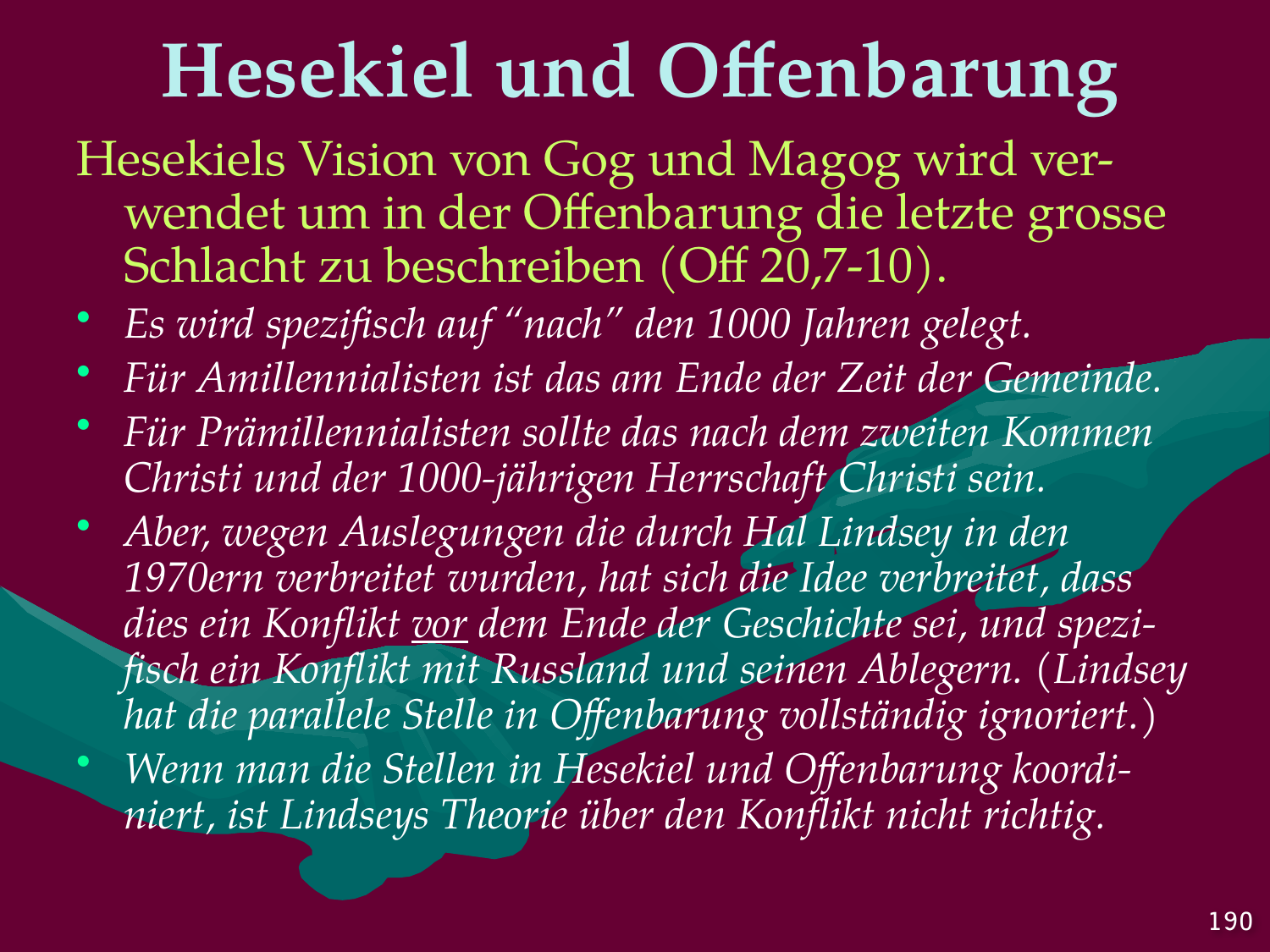

# Hesekiel und Offenbarung
Hesekiels Vision von Gog und Magog wird ver-wendet um in der Offenbarung die letzte grosse Schlacht zu beschreiben (Off 20,7-10).
Es wird spezifisch auf “nach” den 1000 Jahren gelegt.
Für Amillennialisten ist das am Ende der Zeit der Gemeinde.
Für Prämillennialisten sollte das nach dem zweiten Kommen Christi und der 1000-jährigen Herrschaft Christi sein.
Aber, wegen Auslegungen die durch Hal Lindsey in den 1970ern verbreitet wurden, hat sich die Idee verbreitet, dass dies ein Konflikt vor dem Ende der Geschichte sei, und spezi-fisch ein Konflikt mit Russland und seinen Ablegern. (Lindsey hat die parallele Stelle in Offenbarung vollständig ignoriert.)
Wenn man die Stellen in Hesekiel und Offenbarung koordi-niert, ist Lindseys Theorie über den Konflikt nicht richtig.
190